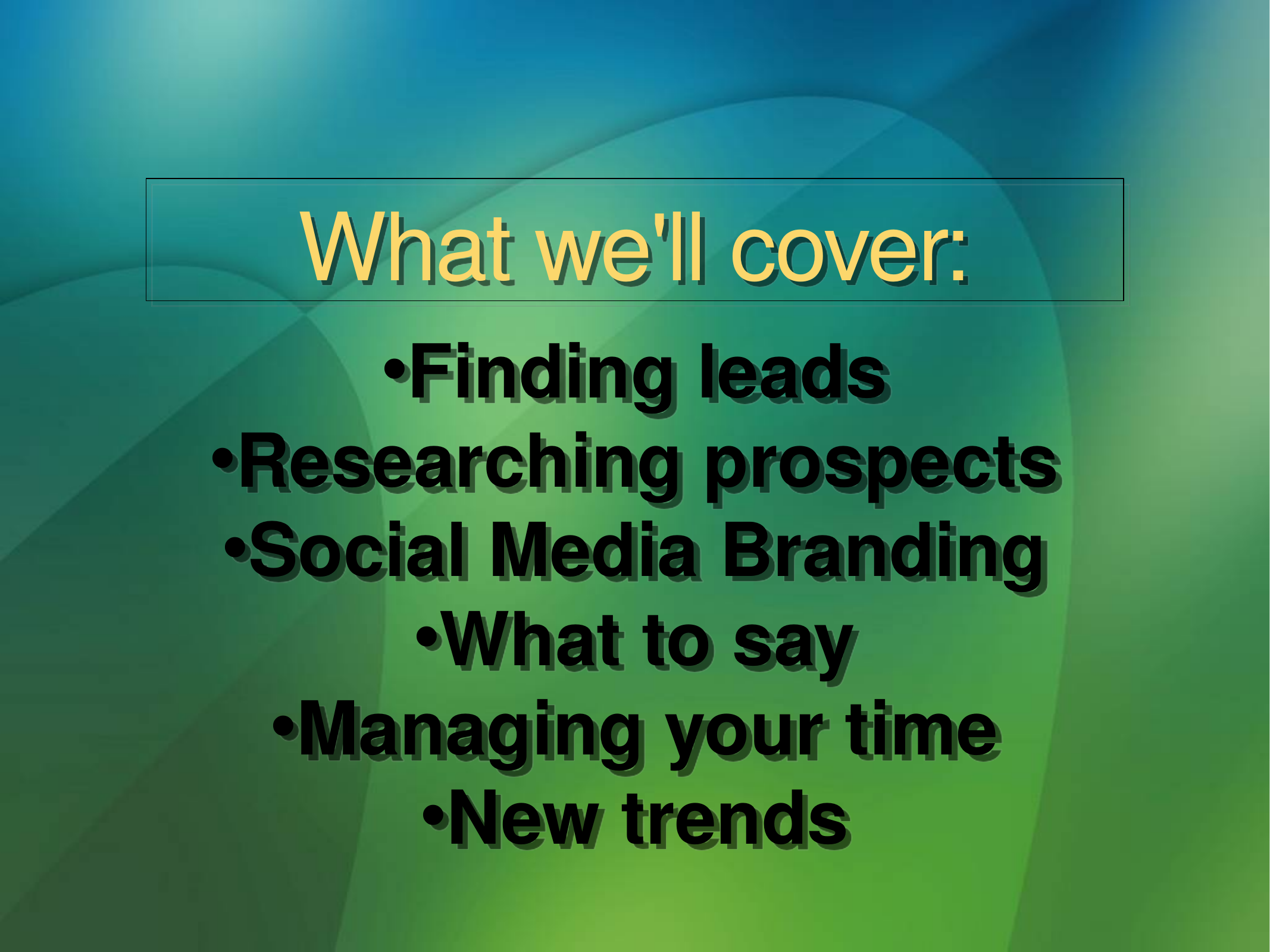

# What we'll cover:
Finding leads
Researching prospects
Social Media Branding
What to say
Managing your time
New trends